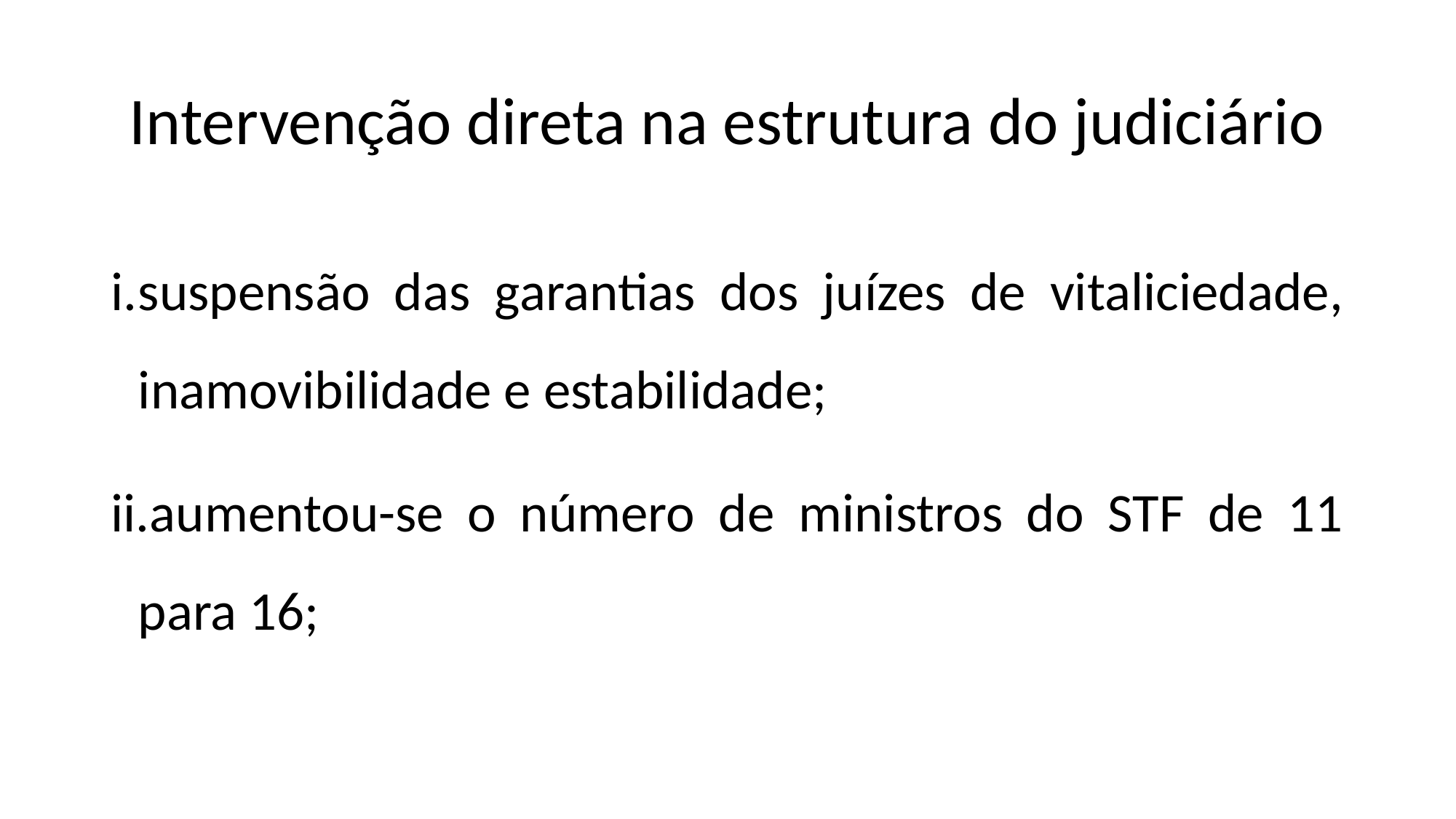

# Intervenção direta na estrutura do judiciário
suspensão das garantias dos juízes de vitaliciedade, inamovibilidade e estabilidade;
aumentou-se o número de ministros do STF de 11 para 16;